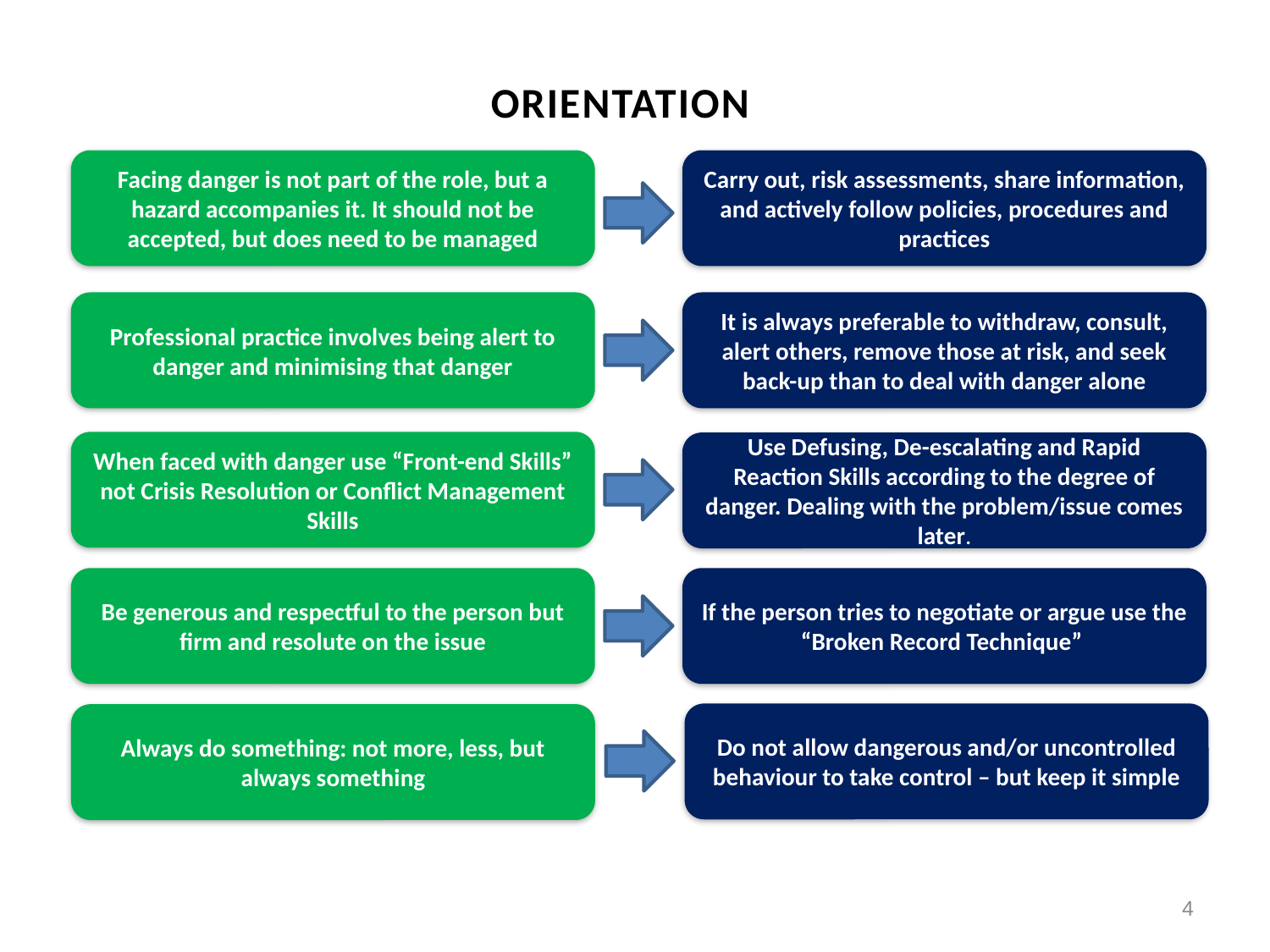

ORIENTATION
Carry out, risk assessments, share information, and actively follow policies, procedures and practices
Facing danger is not part of the role, but a hazard accompanies it. It should not be accepted, but does need to be managed

Professional practice involves being alert to danger and minimising that danger
It is always preferable to withdraw, consult, alert others, remove those at risk, and seek back-up than to deal with danger alone

When faced with danger use “Front-end Skills” not Crisis Resolution or Conflict Management Skills
Use Defusing, De-escalating and Rapid Reaction Skills according to the degree of danger. Dealing with the problem/issue comes later.

Be generous and respectful to the person but firm and resolute on the issue
If the person tries to negotiate or argue use the “Broken Record Technique”

Do not allow dangerous and/or uncontrolled behaviour to take control – but keep it simple
Always do something: not more, less, but always something

4